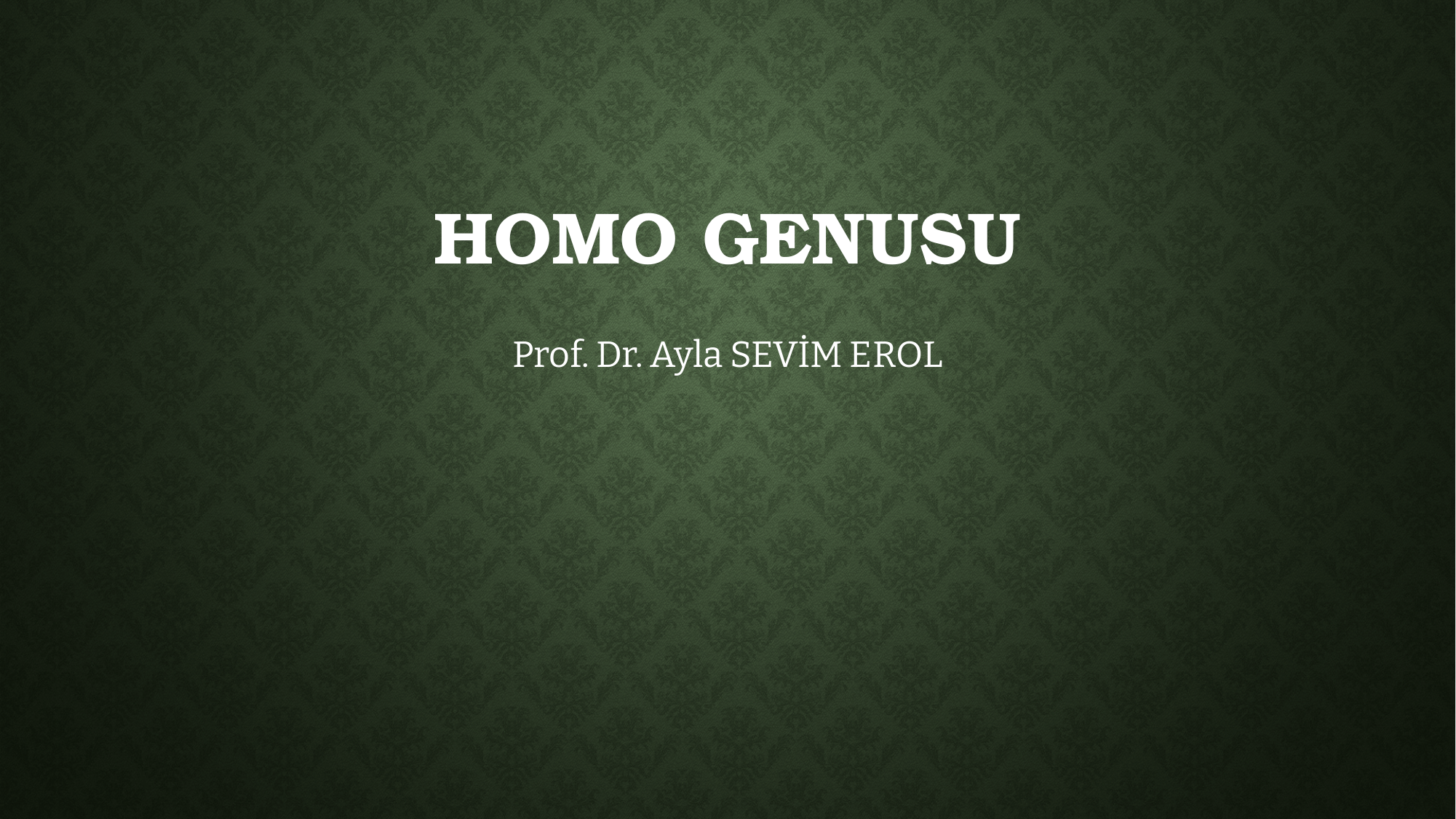

# Homo Genusu
Prof. Dr. Ayla SEVİM EROL